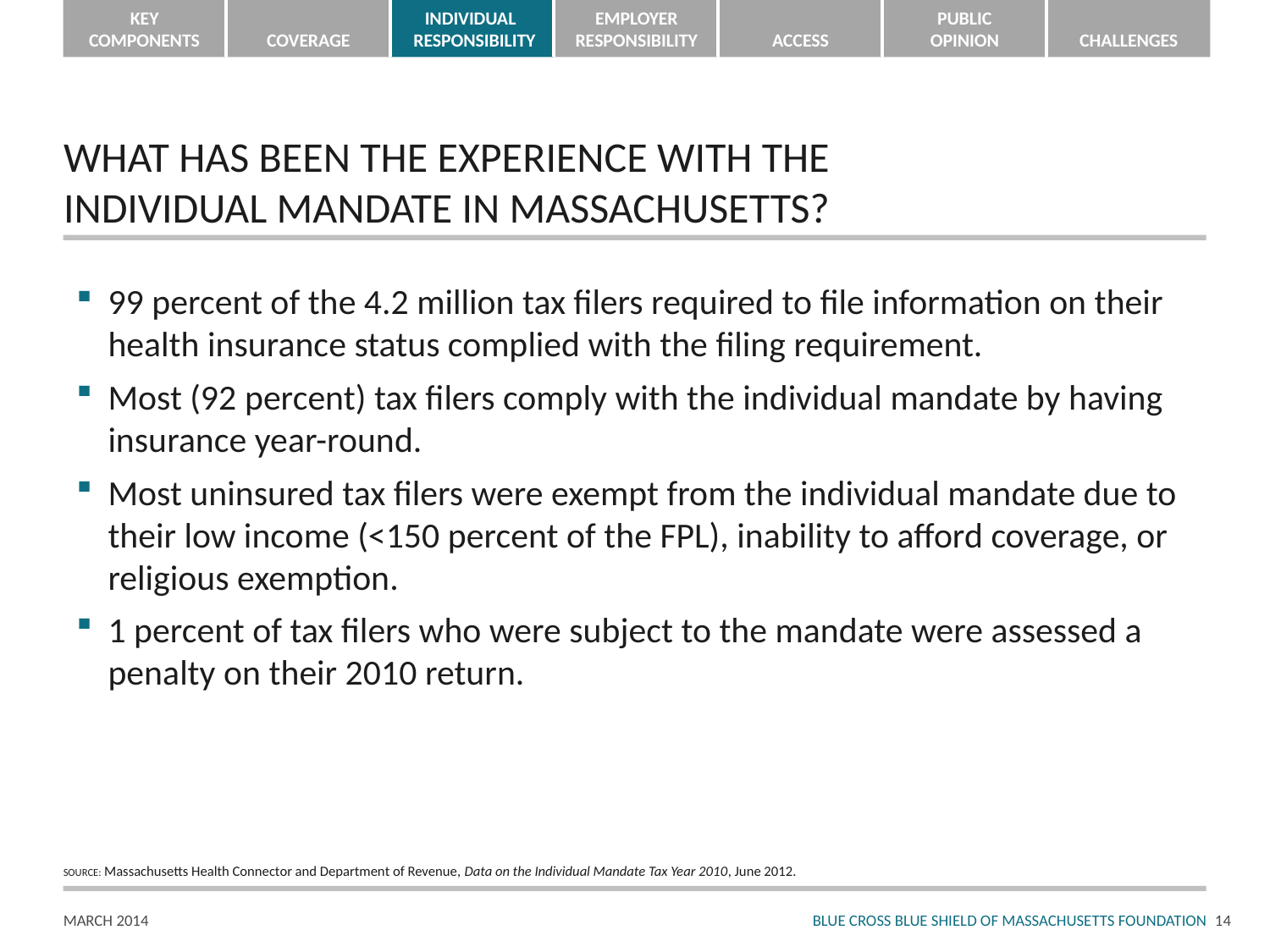

# WHAT HAS BEEN THE EXPERIENCE WITH THE INDIVIDUAL MANDATE IN MASSACHUSETTS?
99 percent of the 4.2 million tax filers required to file information on their health insurance status complied with the filing requirement.
Most (92 percent) tax filers comply with the individual mandate by having insurance year-round.
Most uninsured tax filers were exempt from the individual mandate due to their low income (<150 percent of the FPL), inability to afford coverage, or religious exemption.
1 percent of tax filers who were subject to the mandate were assessed a penalty on their 2010 return.
SOURCE: Massachusetts Health Connector and Department of Revenue, Data on the Individual Mandate Tax Year 2010, June 2012.
14